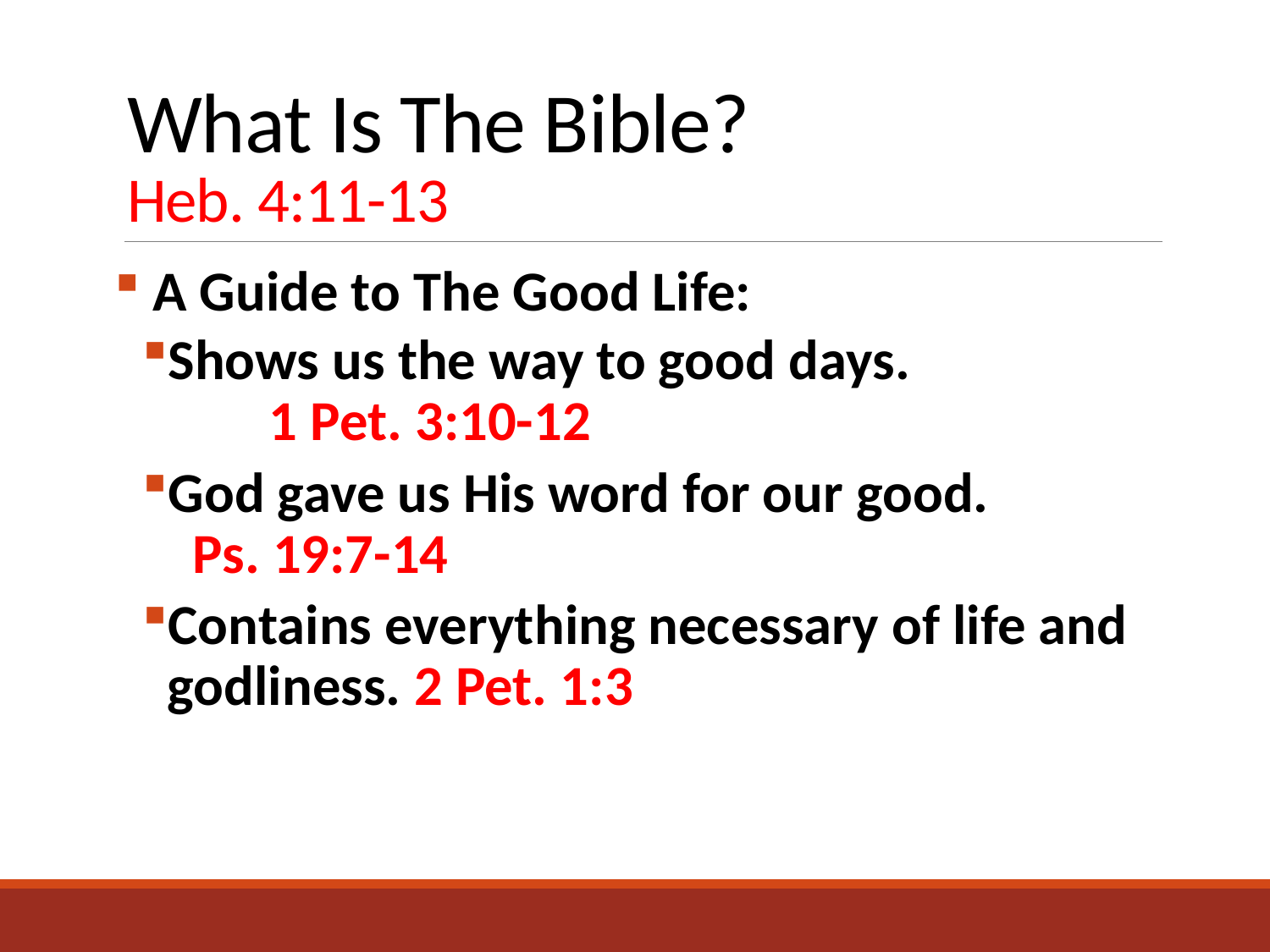

# What Is The Bible? Heb. 4:11-13
 A Guide to The Good Life:
Shows us the way to good days.                            1 Pet. 3:10-12
God gave us His word for our good.                Ps. 19:7-14
Contains everything necessary of life and godliness. 2 Pet. 1:3